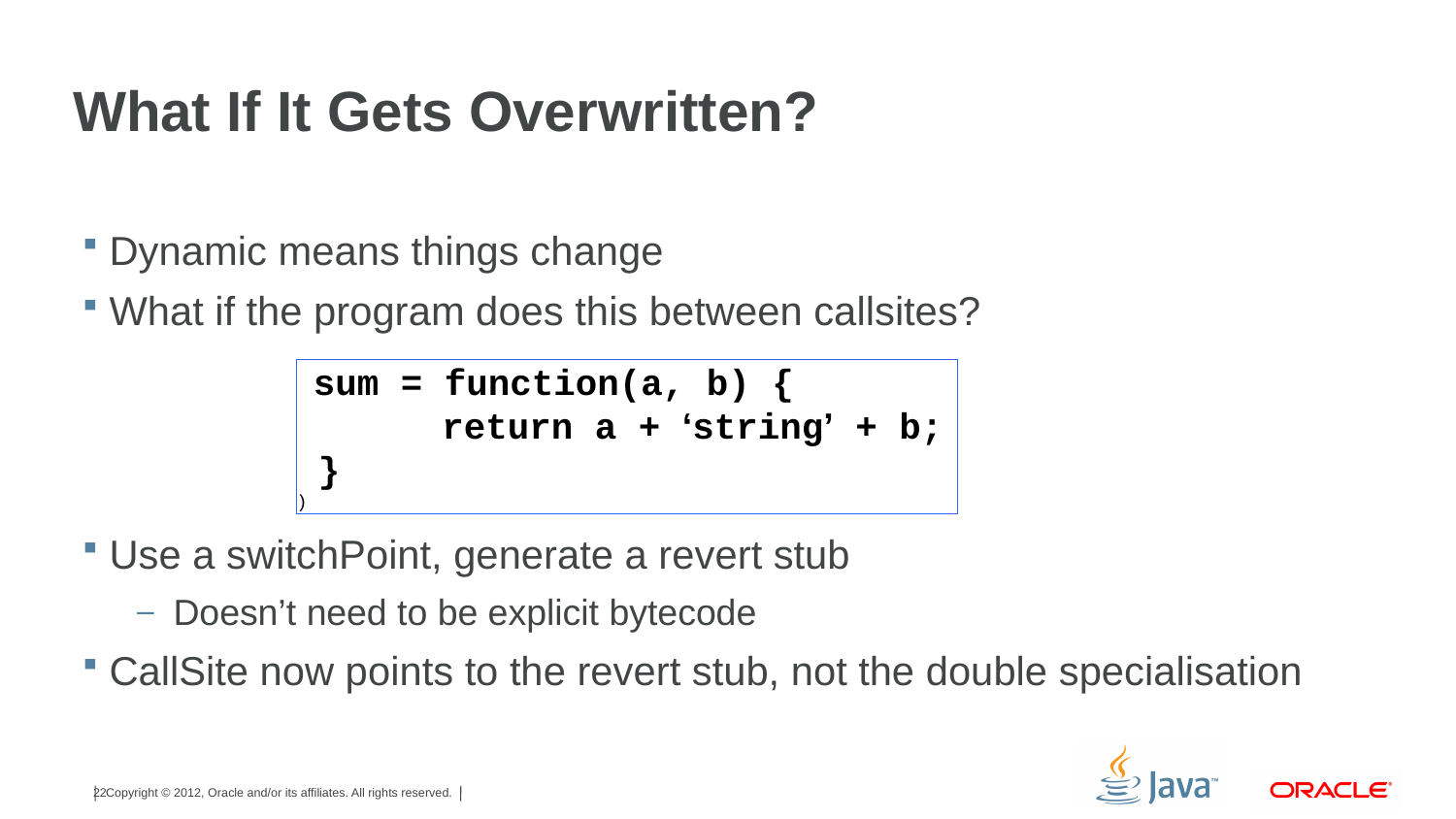

# What If It Gets Overwritten?
Dynamic means things change
What if the program does this between callsites?

Use a switchPoint, generate a revert stub
Doesn’t need to be explicit bytecode
CallSite now points to the revert stub, not the double specialisation

 sum = function(a, b) {
	return a + ‘string’ + b;
 }
)